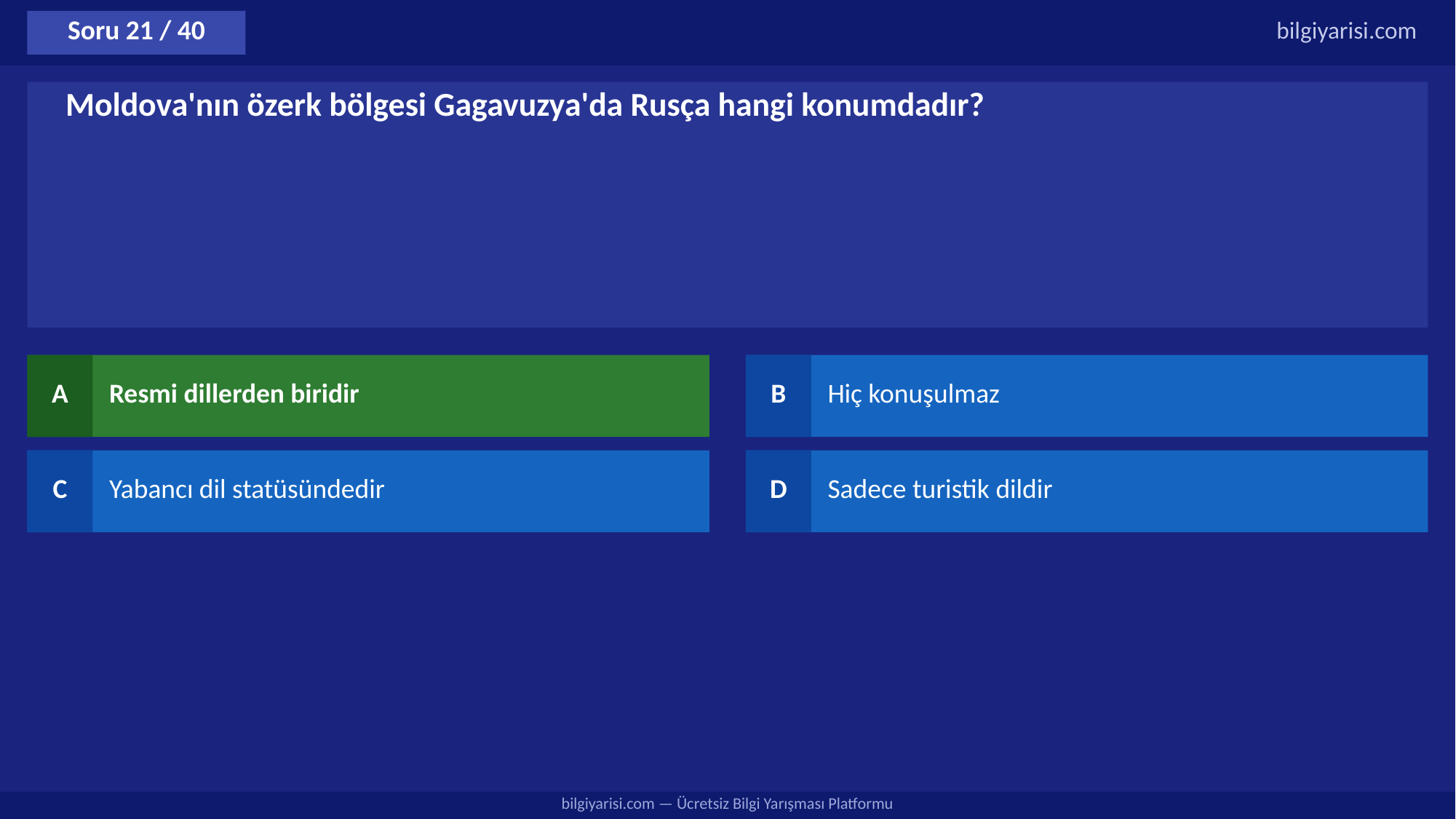

Soru 21 / 40
bilgiyarisi.com

Moldova'nın özerk bölgesi Gagavuzya'da Rusça hangi konumdadır?

A
Resmi dillerden biridir

B
Hiç konuşulmaz

C
Yabancı dil statüsündedir

D
Sadece turistik dildir
bilgiyarisi.com — Ücretsiz Bilgi Yarışması Platformu